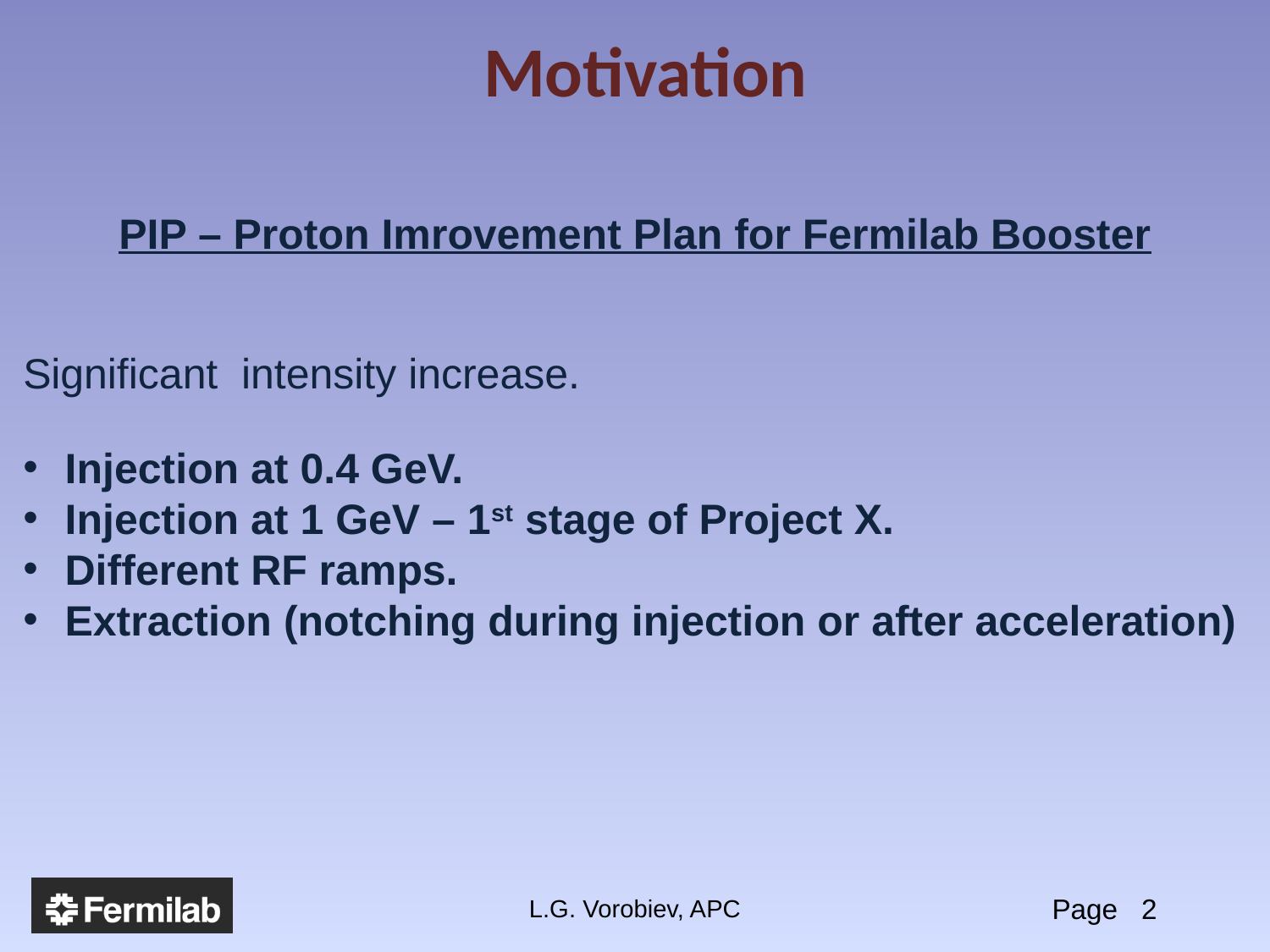

# Motivation

PIP – Proton Imrovement Plan for Fermilab Booster

Significant  intensity increase.

 Injection at 0.4 GeV.
 Injection at 1 GeV – 1st stage of Project X.
 Different RF ramps.
 Extraction (notching during injection or after acceleration)
L.G. Vorobiev, APC
Page   2